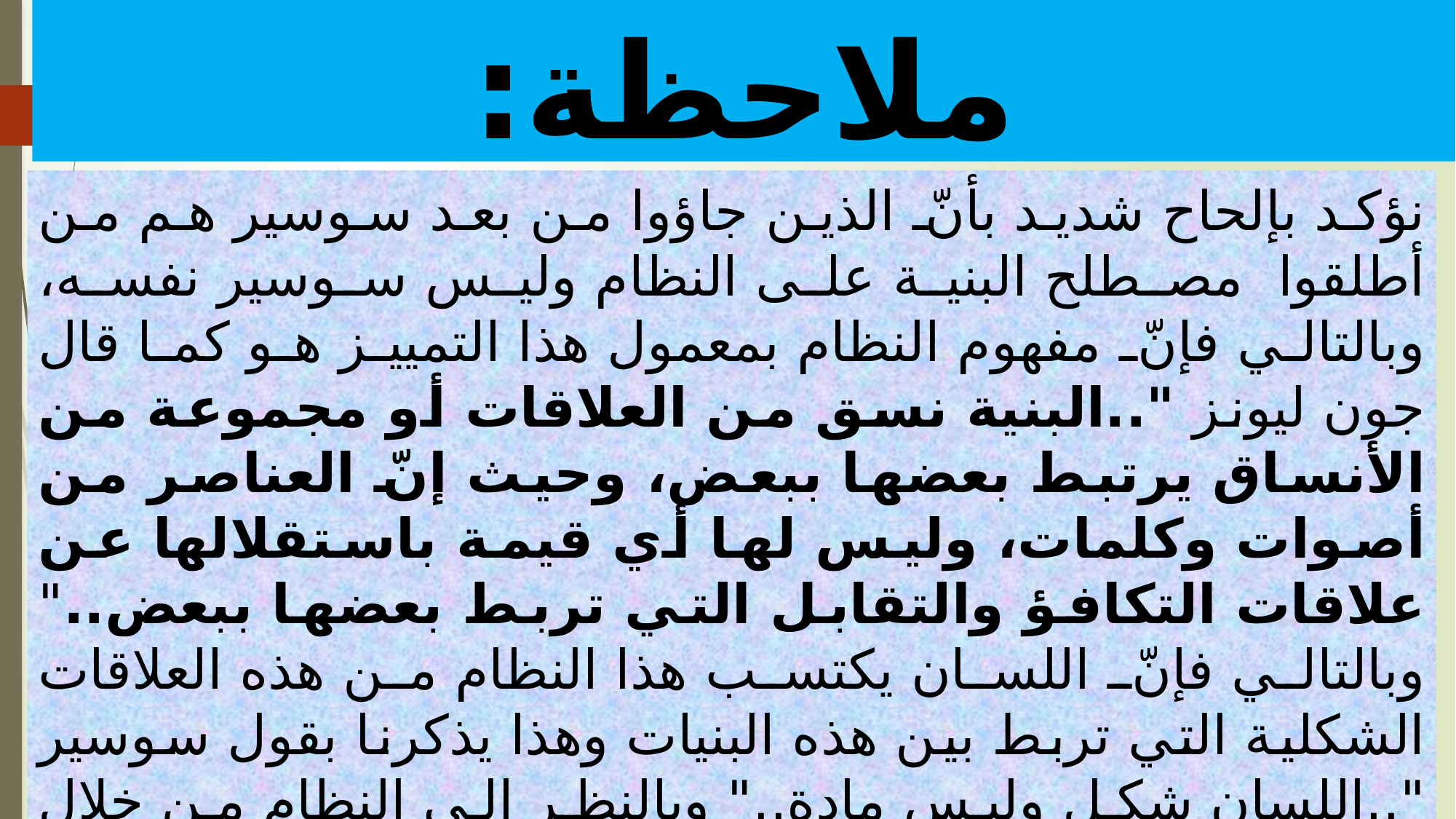

# ملاحظة:
نؤكد بإلحاح شديد بأنّ الذين جاؤوا من بعد سوسير هم من أطلقوا  مصطلح البنية على النظام وليس سوسير نفسه، وبالتالي فإنّ مفهوم النظام بمعمول هذا التمييز هو كما قال جون ليونز "..البنية نسق من العلاقات أو مجموعة من الأنساق يرتبط بعضها ببعض، وحيث إنّ العناصر من أصوات وكلمات، وليس لها أي قيمة باستقلالها عن علاقات التكافؤ والتقابل التي تربط بعضها ببعض.." وبالتالي فإنّ اللسان يكتسب هذا النظام من هذه العلاقات الشكلية التي تربط بين هذه البنيات وهذا يذكرنا بقول سوسير "..اللسان شكل وليس مادة.." وبالنظر إلى النظام من خلال هذه الزاوية هو ما يمنح للبنيات قيمة لها ليس في جوهرها وإنّما تكتسب ذلك من خلال العلاقات التي تدخل فيها والقواعد التي تستجيب لها، ومن ذلك يمكن مباشرة التحليل اللساني تحليلا علميا معقولا.